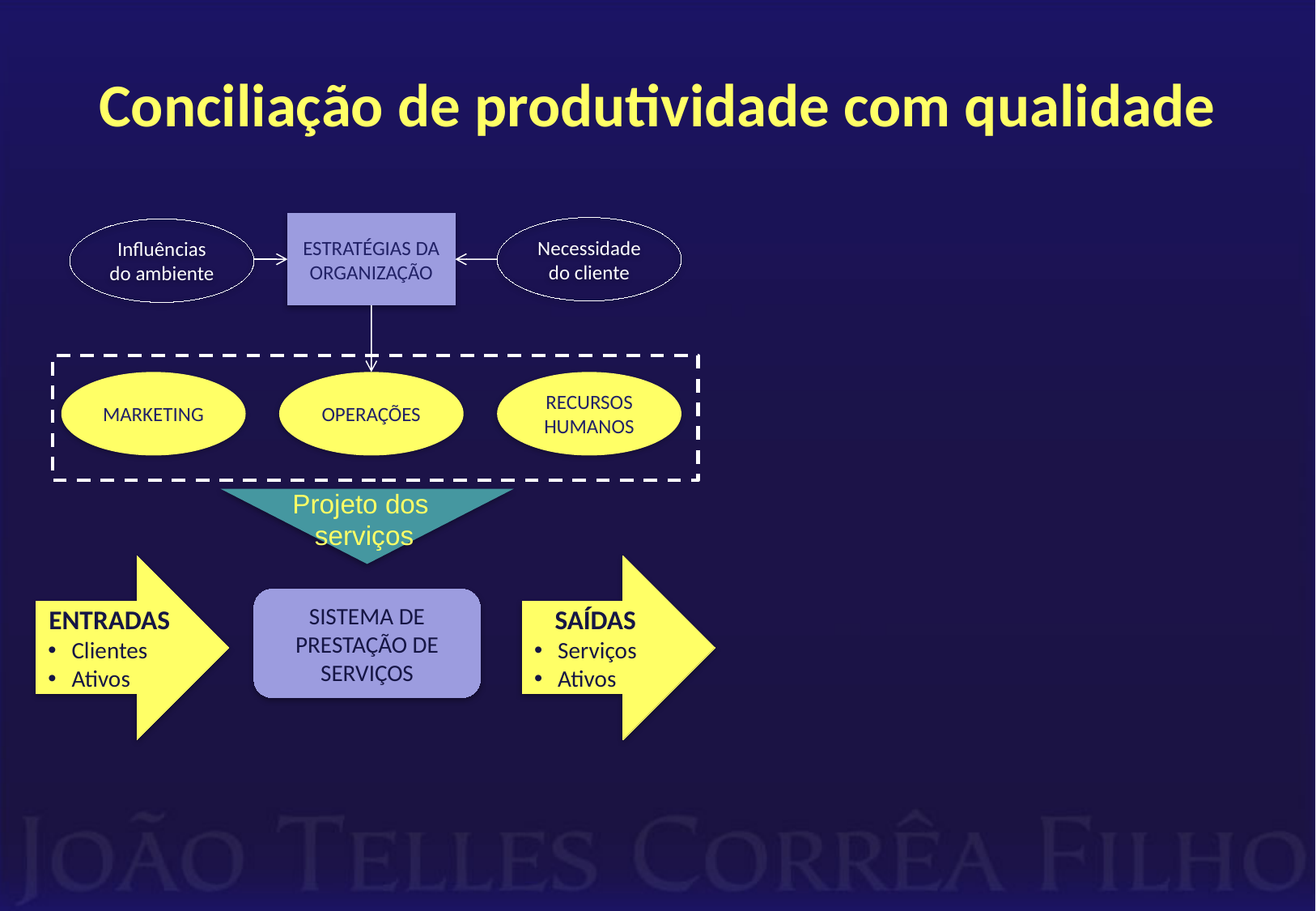

# Conciliação de produtividade com qualidade
ESTRATÉGIAS DA ORGANIZAÇÃO
Necessidade do cliente
Influências do ambiente

MARKETING
OPERAÇÕES
RECURSOS HUMANOS
Projeto dos
serviços

ENTRADAS
Clientes
Ativos
SAÍDAS
Serviços
Ativos
SISTEMA DE PRESTAÇÃO DE SERVIÇOS